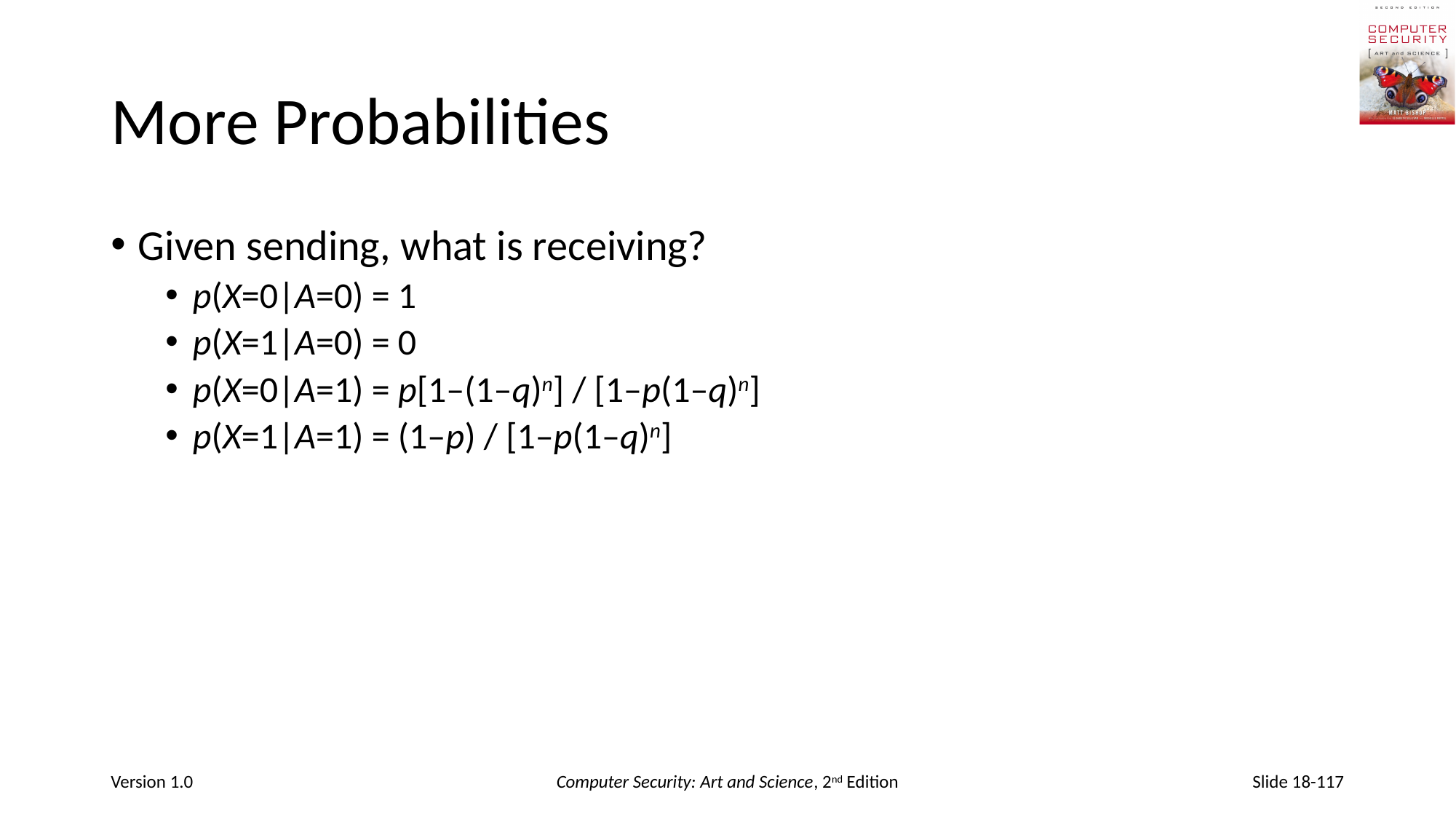

# More Probabilities
Given sending, what is receiving?
p(X=0|A=0) = 1
p(X=1|A=0) = 0
p(X=0|A=1) = p[1–(1–q)n] / [1–p(1–q)n]
p(X=1|A=1) = (1–p) / [1–p(1–q)n]
Version 1.0
Computer Security: Art and Science, 2nd Edition
Slide 18-117